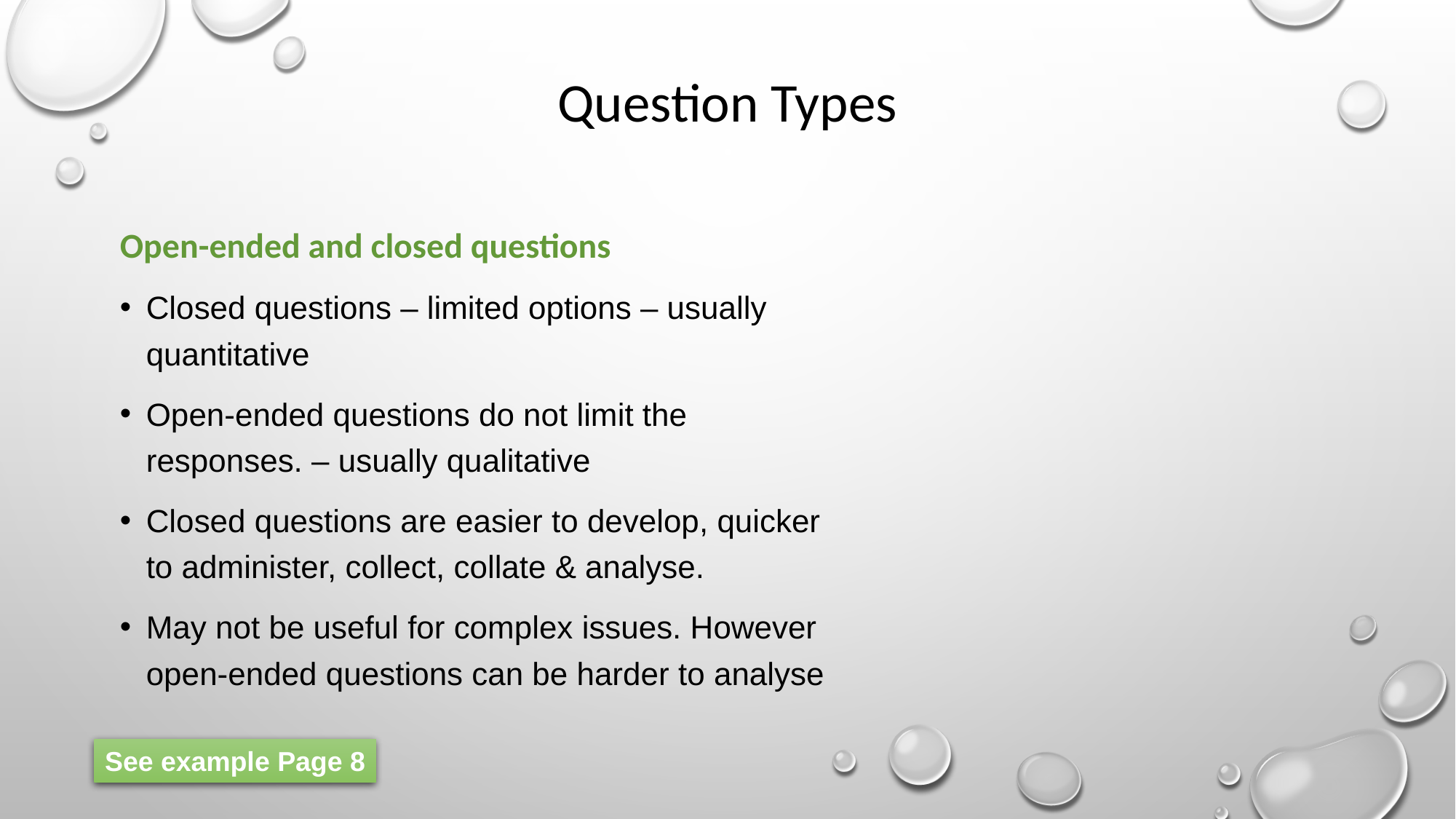

# Question Types

Open-ended and closed questions
Closed questions – limited options – usually quantitative
Open-ended questions do not limit the responses. – usually qualitative
Closed questions are easier to develop, quicker to administer, collect, collate & analyse.
May not be useful for complex issues. However open-ended questions can be harder to analyse

See example Page 8